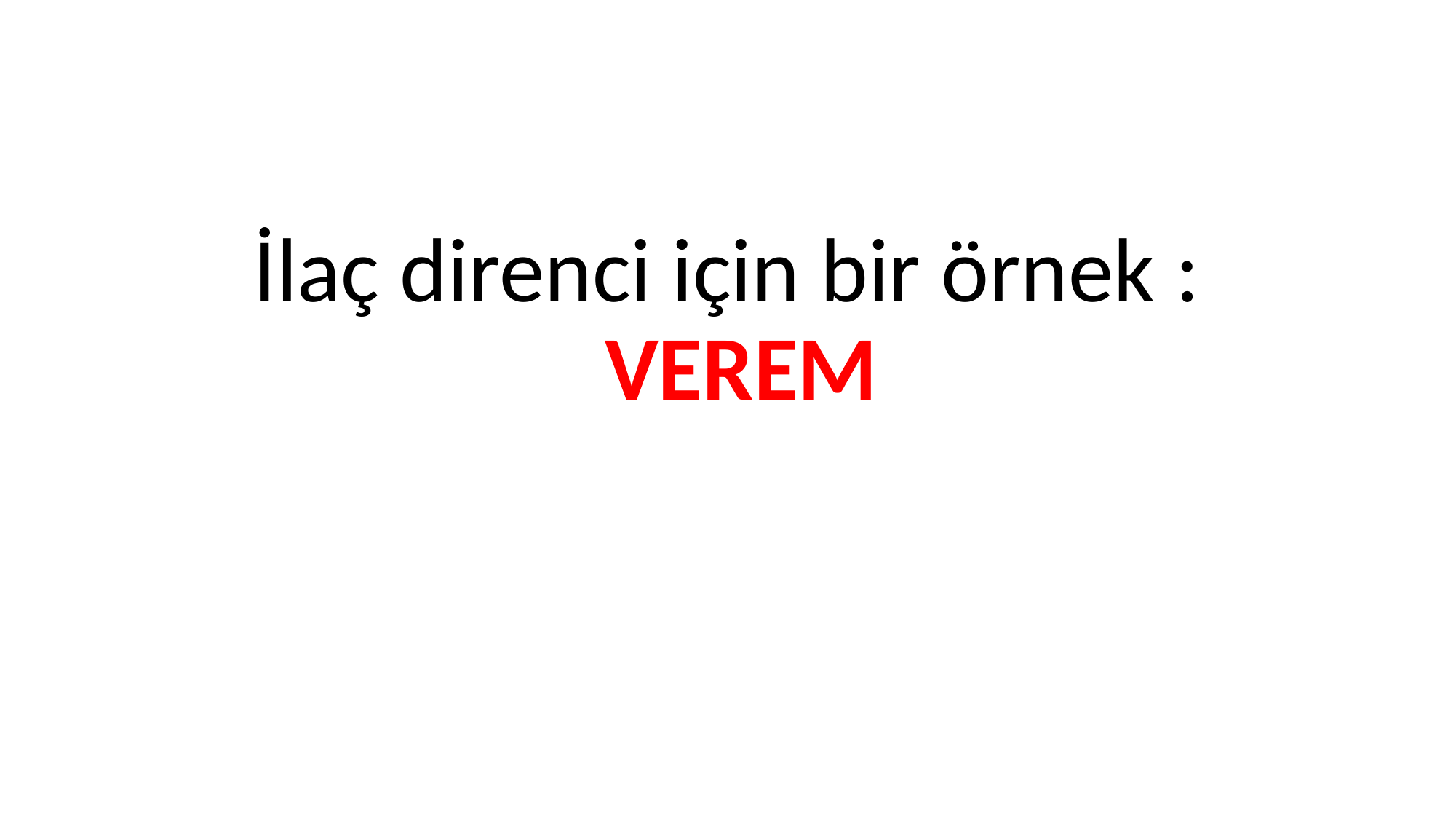

#
İlaç direnci için bir örnek : VEREM